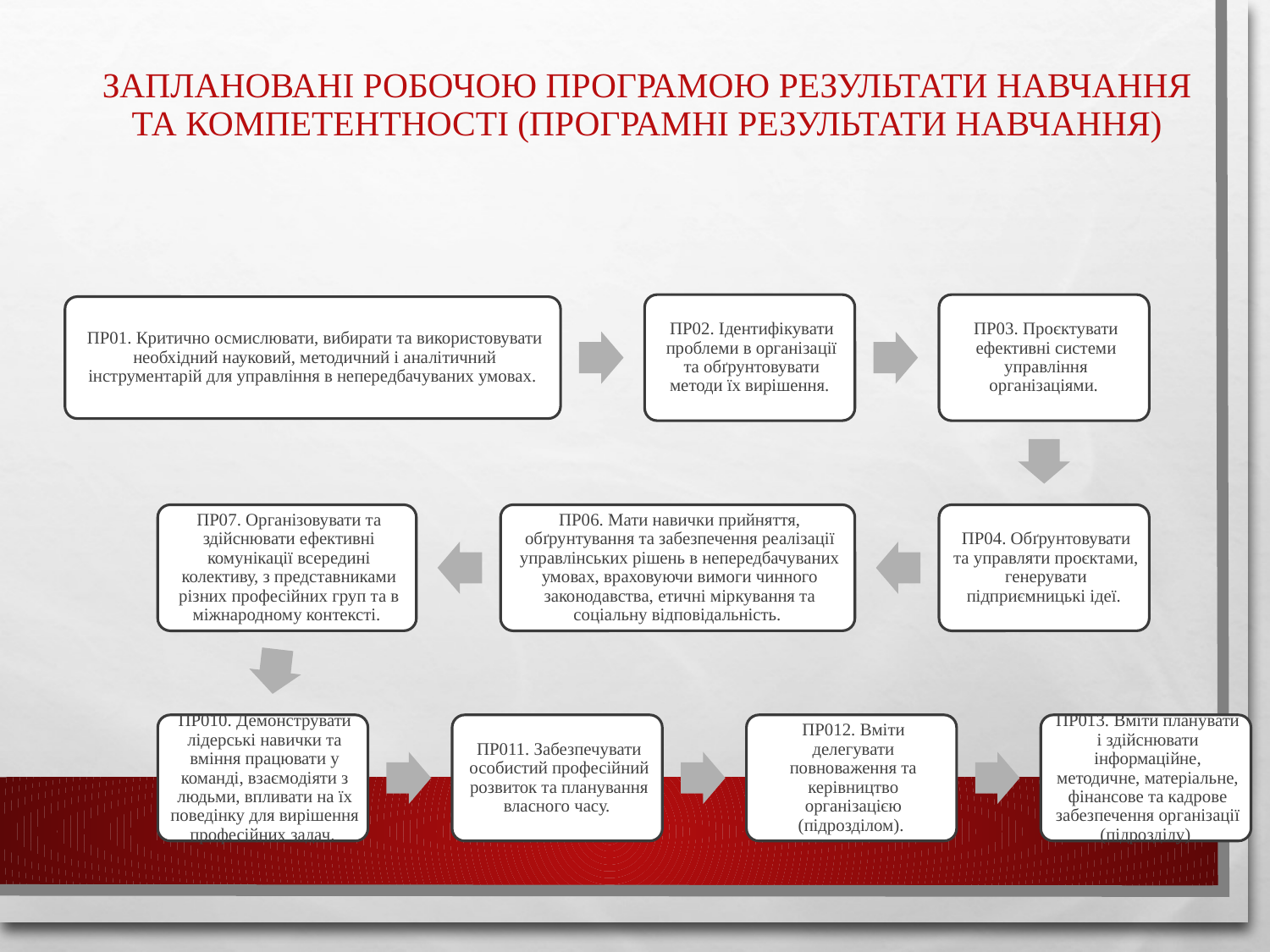

# Заплановані робочою програмою результати навчання та компетентності (Програмні результати навчання)
ПР01. Критично осмислювати, вибирати та використовувати необхідний науковий, методичний і аналітичний інструментарій для управління в непередбачуваних умовах.

ПР02. Ідентифікувати проблеми в організації та обґрунтовувати методи їх вирішення.

ПР03. Проєктувати ефективні системи управління організаціями.

ПР04. Обґрунтовувати та управляти проєктами, генерувати підприємницькі ідеї.

ПР06. Мати навички прийняття, обґрунтування та забезпечення реалізації управлінських рішень в непередбачуваних умовах, враховуючи вимоги чинного законодавства, етичні міркування та соціальну відповідальність.

ПР07. Організовувати та здійснювати ефективні комунікації всередині колективу, з представниками різних професійних груп та в міжнародному контексті.

ПР010. Демонструвати лідерські навички та вміння працювати у команді, взаємодіяти з людьми, впливати на їх поведінку для вирішення професійних задач.

ПР011. Забезпечувати особистий професійний розвиток та планування власного часу.

ПР012. Вміти делегувати повноваження та керівництво організацією (підрозділом).

ПР013. Вміти планувати і здійснювати інформаційне, методичне, матеріальне, фінансове та кадрове забезпечення організації (підрозділу)